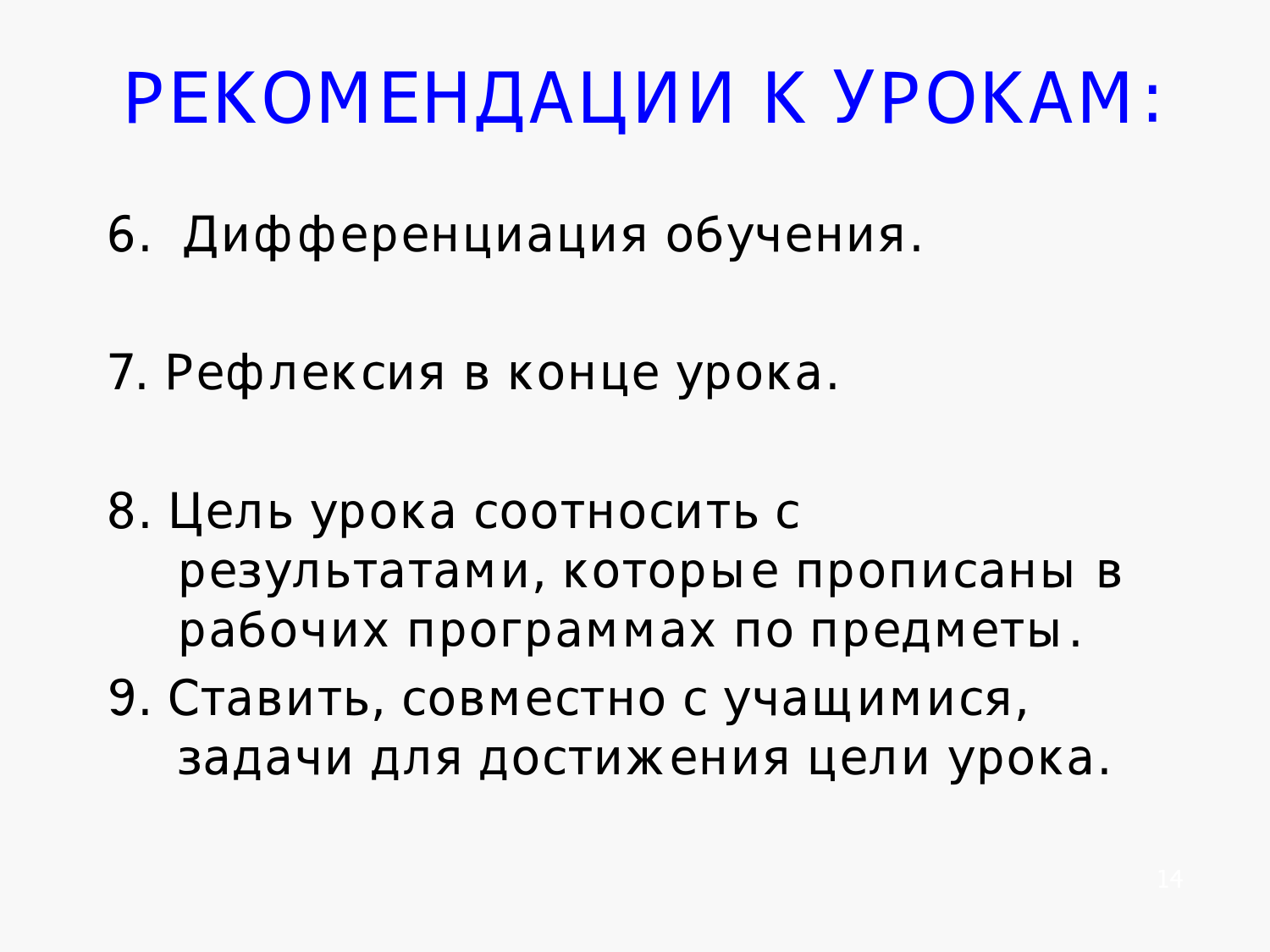

# РЕКОМЕНДАЦИИ К УРОКАМ:
6.  Дифференциация обучения.

7. Рефлексия в конце урока.

8. Цель урока соотносить с результатами, которые прописаны в рабочих программах по предметы.
9. Ставить, совместно с учащимися, задачи для достижения цели урока.

14